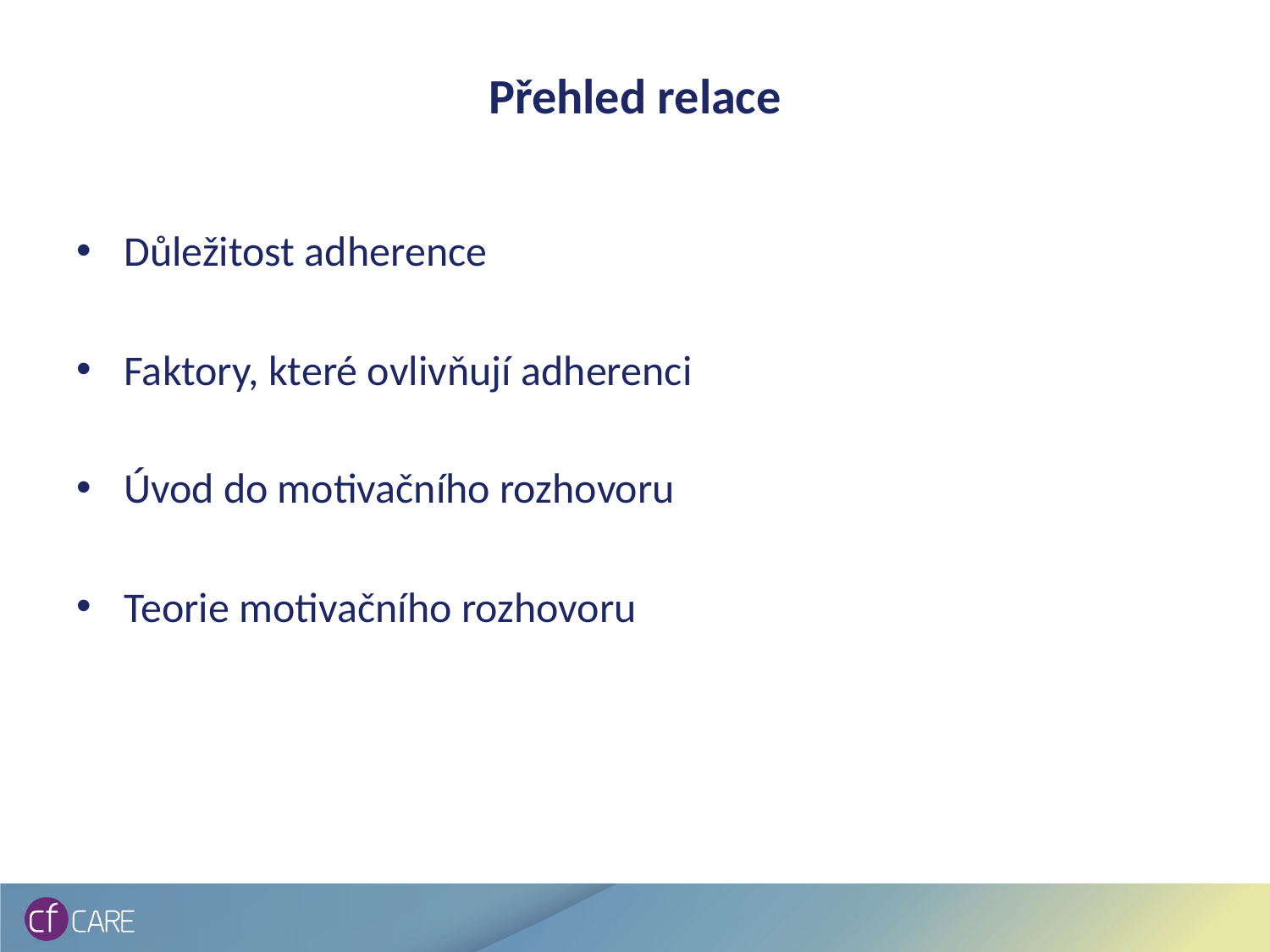

# Přehled relace
Důležitost adherence

Faktory, které ovlivňují adherenci

Úvod do motivačního rozhovoru

Teorie motivačního rozhovoru